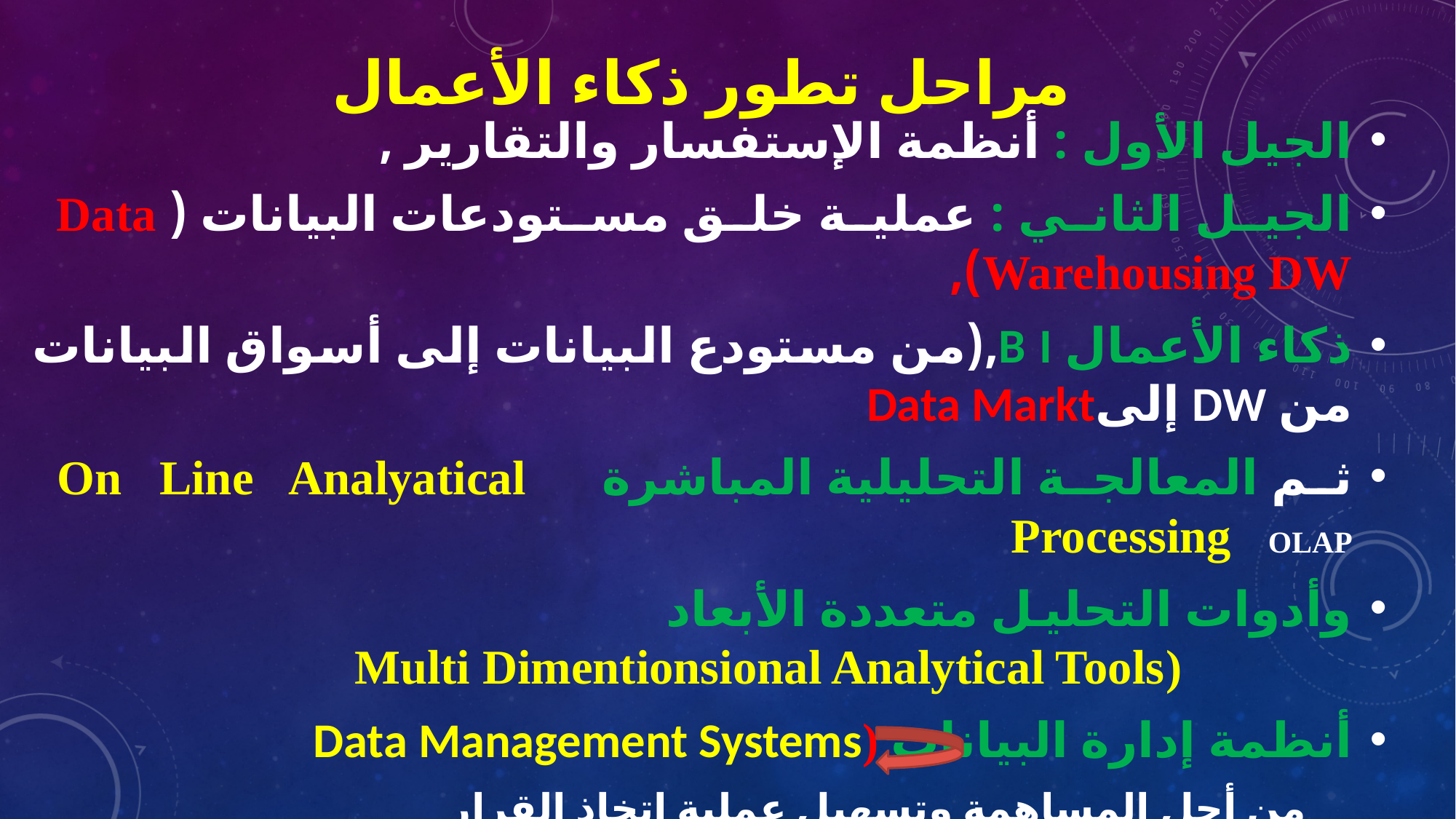

# مراحل تطور ذكاء الأعمال
الجيل الأول : أنظمة الإستفسار والتقارير ,
الجيل الثاني : عملية خلق مستودعات البيانات ( Data Warehousing DW),
ذكاء الأعمال B I,(من مستودع البيانات إلى أسواق البيانات من DW إلىData Markt
ثم المعالجة التحليلية المباشرة      On Line Analyatical Processing   OLAP
وأدوات التحليل متعددة الأبعاد                                                                   (Multi Dimentionsional Analytical Tools
أنظمة إدارة البيانات (Data Management Systems
 من أجل المساهمة وتسهيل عملية اتخاذ القرار